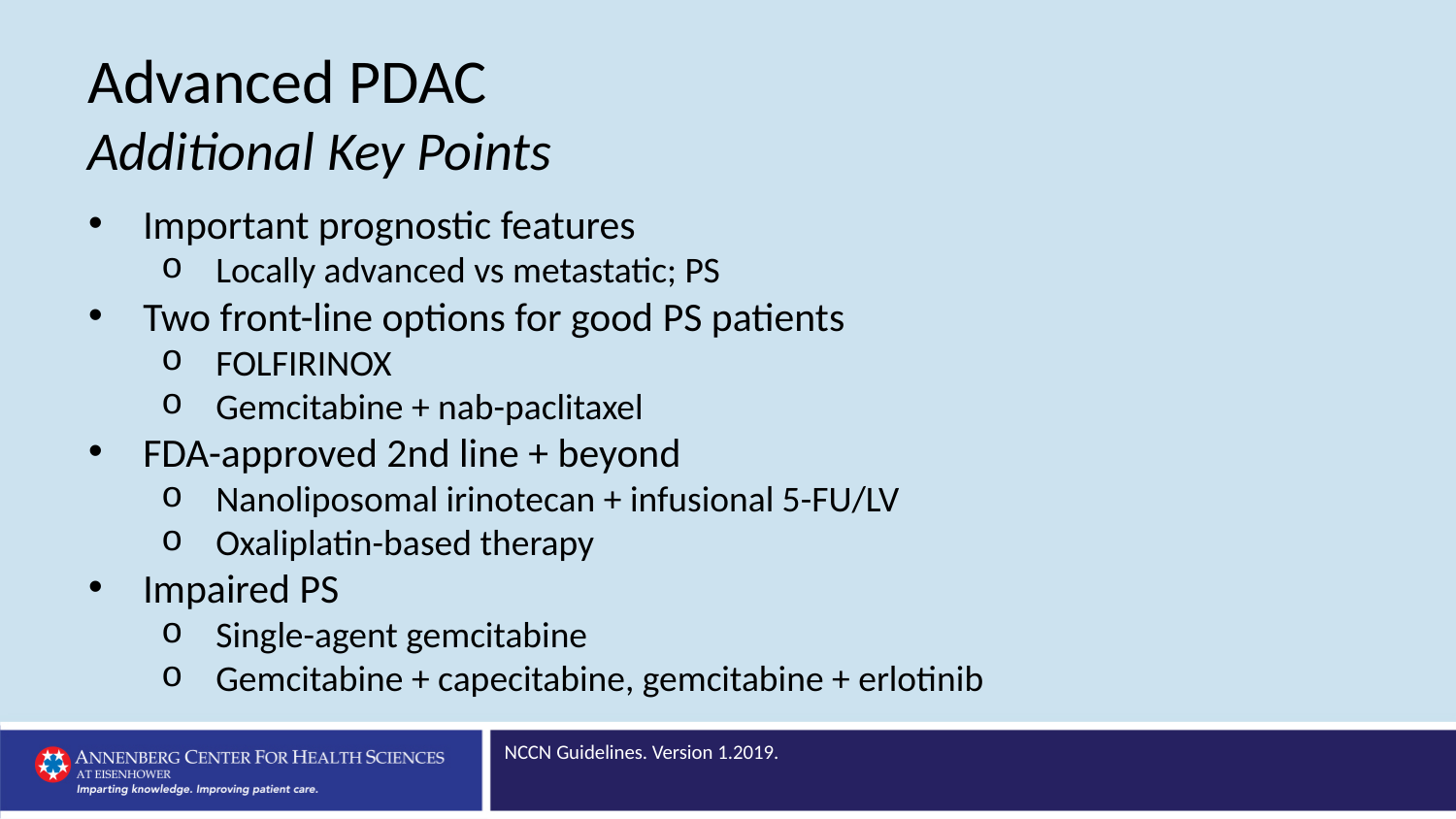

Advanced PDAC
Additional Key Points
Important prognostic features
Locally advanced vs metastatic; PS
Two front-line options for good PS patients
FOLFIRINOX
Gemcitabine + nab-paclitaxel
FDA-approved 2nd line + beyond
Nanoliposomal irinotecan + infusional 5-FU/LV
Oxaliplatin-based therapy
Impaired PS
Single-agent gemcitabine
Gemcitabine + capecitabine, gemcitabine + erlotinib
NCCN Guidelines. Version 1.2019.